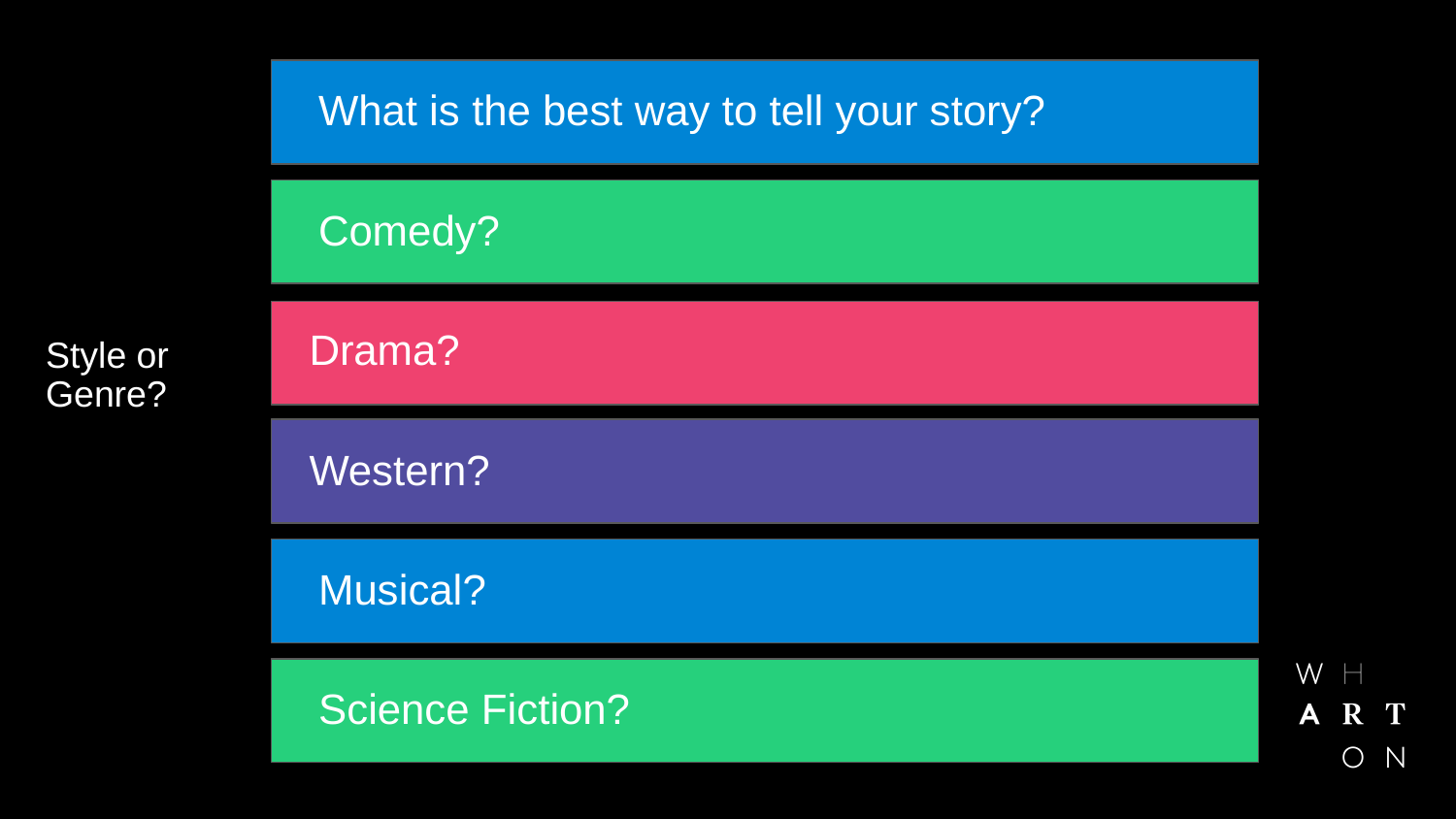

What is the best way to tell your story?

Comedy?
# Style or Genre?

Drama?

Western?

Musical?

Science Fiction?